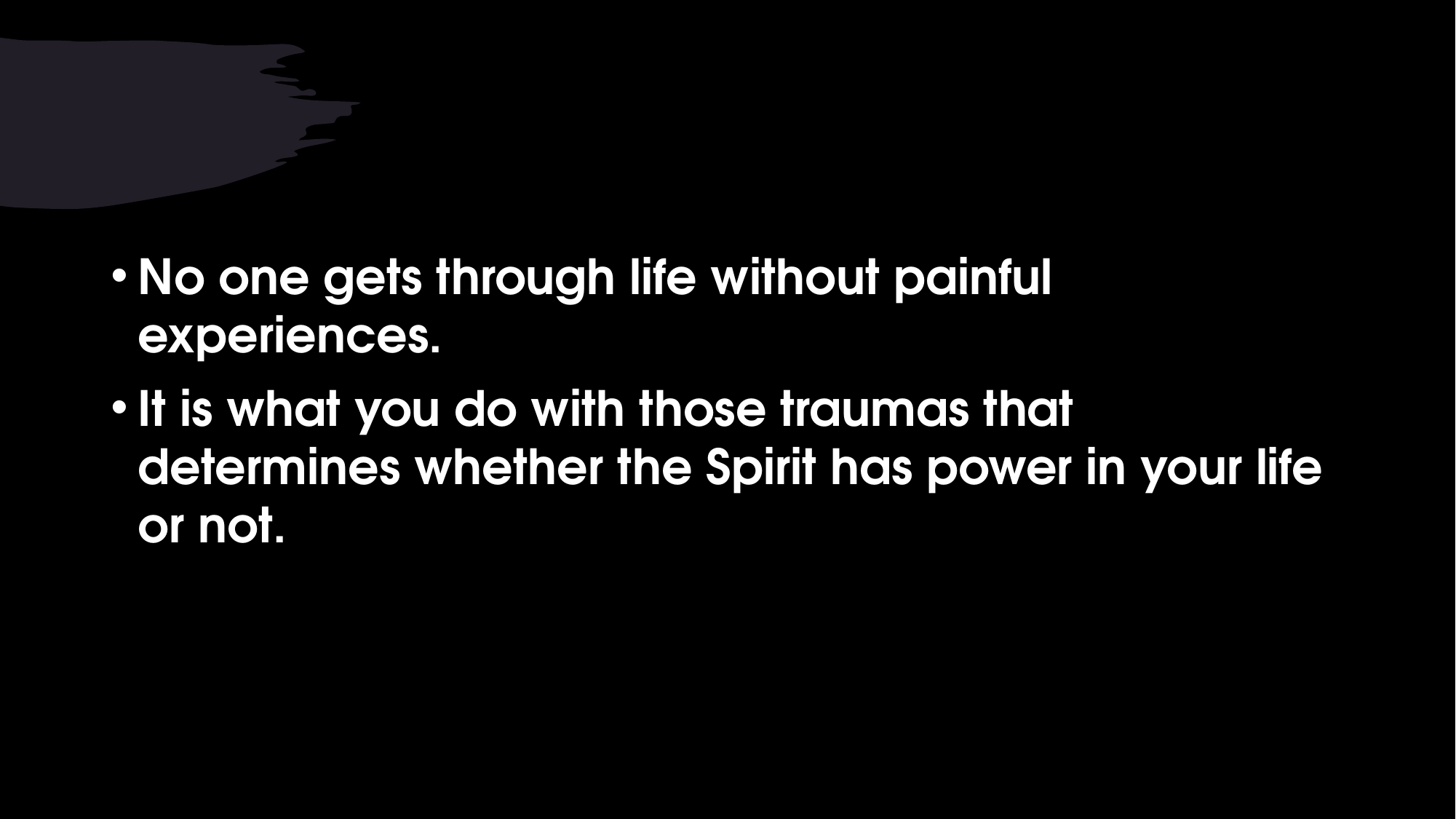

No one gets through life without painful experiences.
It is what you do with those traumas that determines whether the Spirit has power in your life or not.